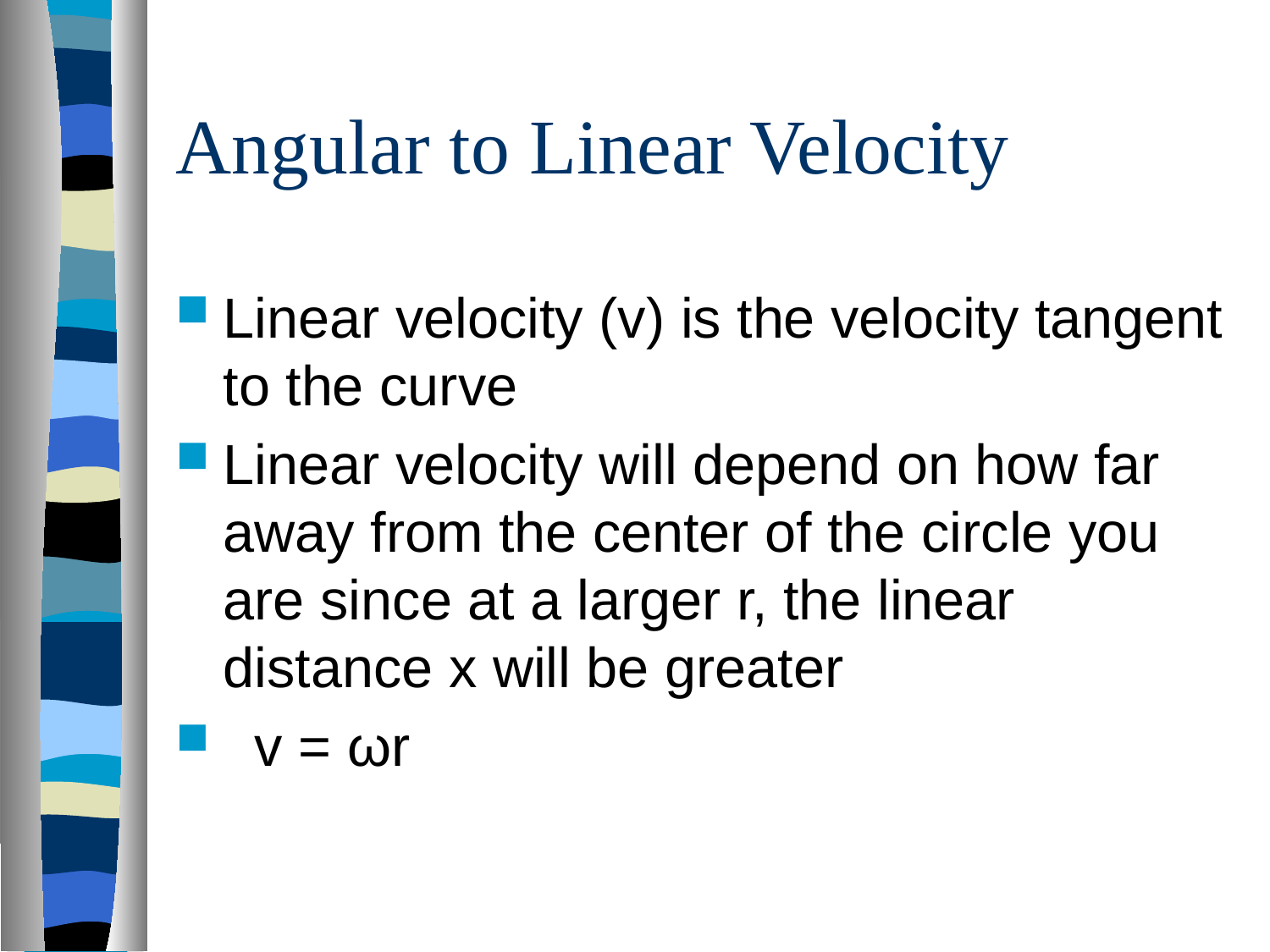

# Angular to Linear Velocity
Linear velocity (v) is the velocity tangent to the curve
Linear velocity will depend on how far away from the center of the circle you are since at a larger r, the linear distance x will be greater
  v = ωr